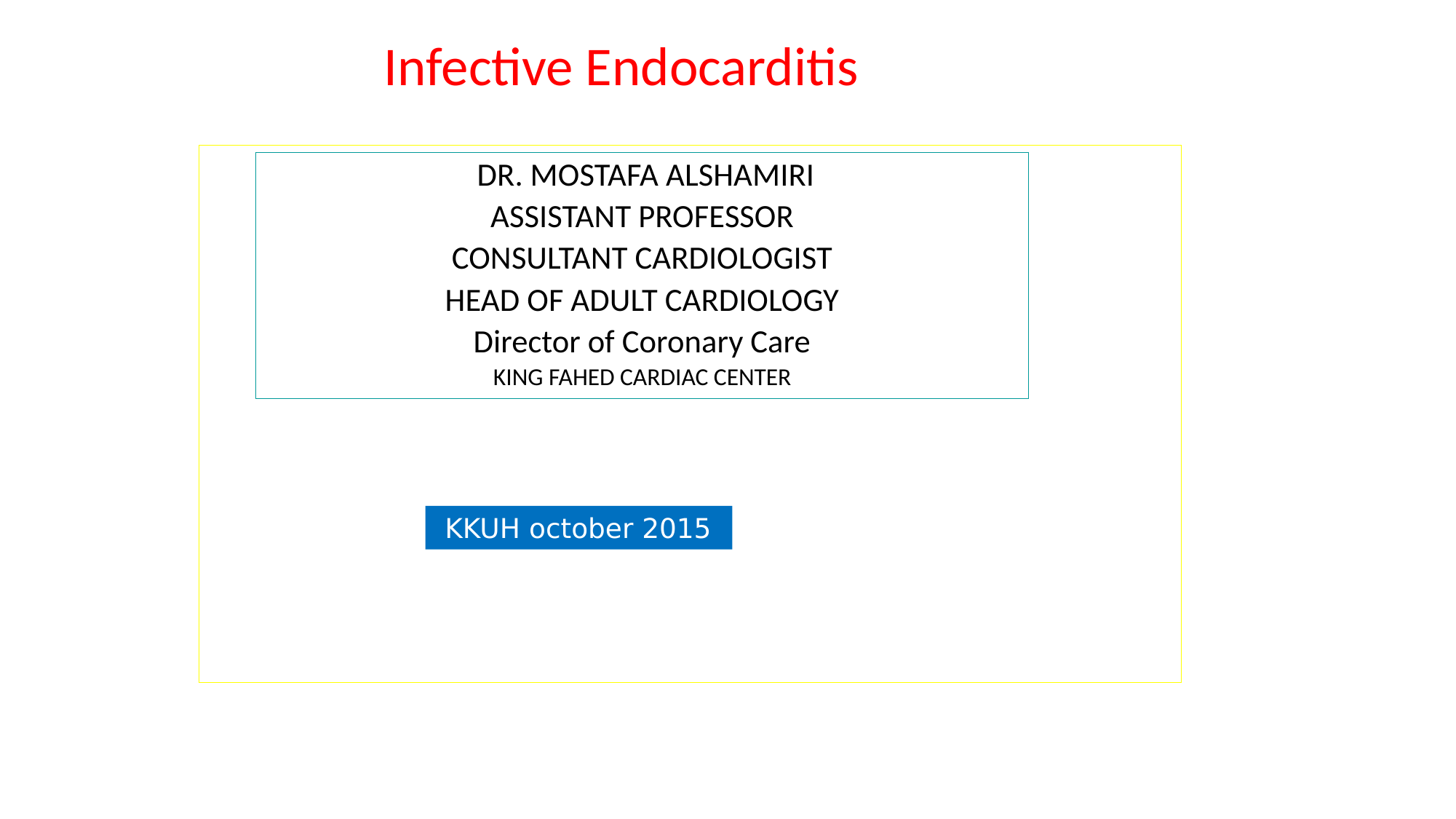

Infective Endocarditis

 DR. MOSTAFA ALSHAMIRI
ASSISTANT PROFESSOR
CONSULTANT CARDIOLOGIST
HEAD OF ADULT CARDIOLOGY
Director of Coronary Care
KING FAHED CARDIAC CENTER

 KKUH october 2015